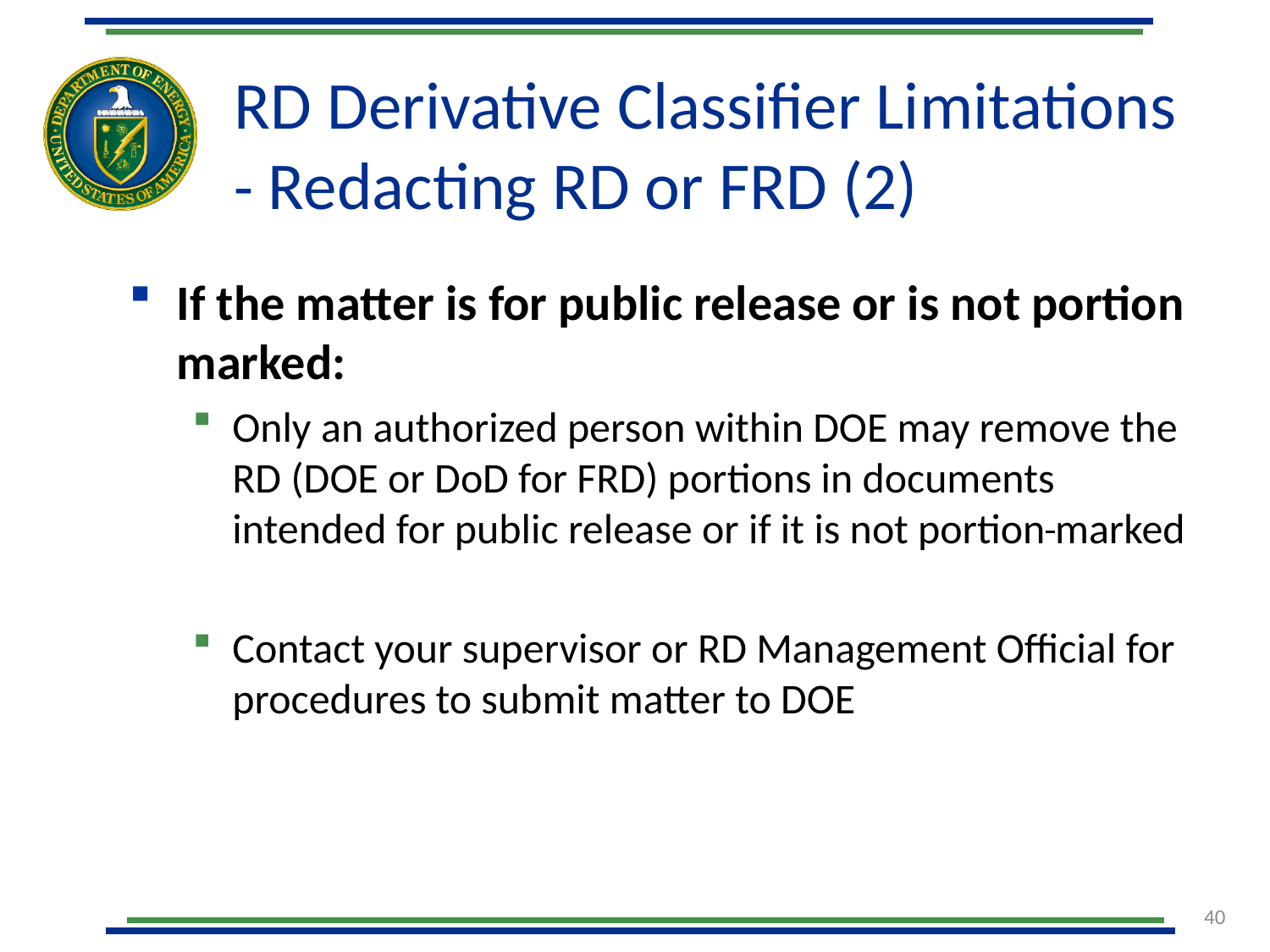

# RD Derivative Classifier Limitations - Redacting RD or FRD (2)
If the matter is for public release or is not portion marked:

Only an authorized person within DOE may remove the RD (DOE or DoD for FRD) portions in documents intended for public release or if it is not portion marked

Contact your supervisor or RD Management Official for procedures to submit matter to DOE

40